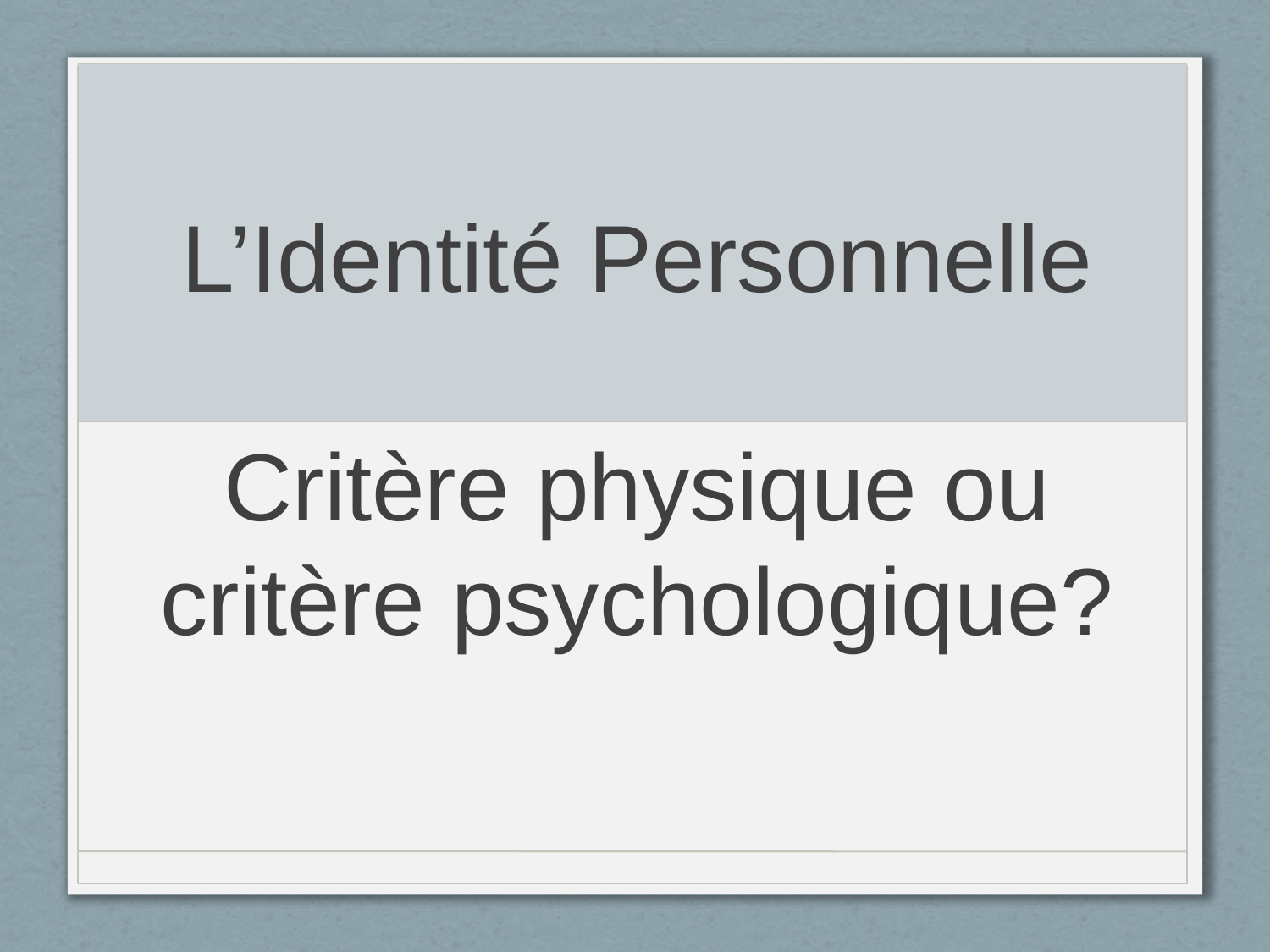

# L’Identité Personnelle Critère physique ou critère psychologique?